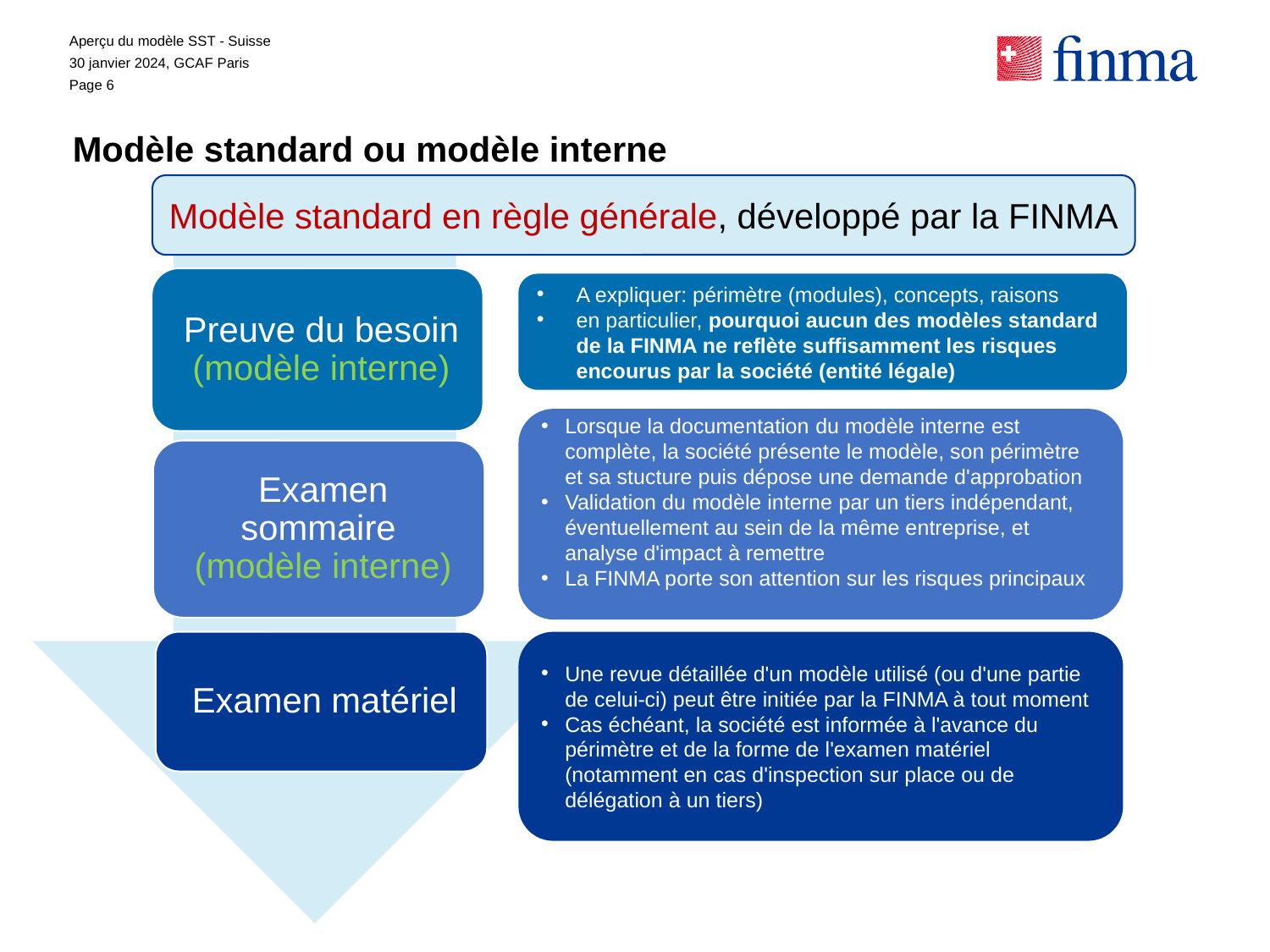

Aperçu du modèle SST - Suisse
30 janvier 2024, GCAF Paris
Page 6
# Modèle standard ou modèle interne
Modèle standard en règle générale, développé par la FINMA
Preuve du besoin (modèle interne)
Examen sommaire  (modèle interne)
Examen matériel
A expliquer: périmètre (modules), concepts, raisons
en particulier, pourquoi aucun des modèles standard de la FINMA ne reflète suffisamment les risques encourus par la société (entité légale)
Lorsque la documentation du modèle interne est complète, la société présente le modèle, son périmètre et sa stucture puis dépose une demande d'approbation
Validation du modèle interne par un tiers indépendant, éventuellement au sein de la même entreprise, et analyse d'impact à remettre
La FINMA porte son attention sur les risques principaux

Une revue détaillée d'un modèle utilisé (ou d'une partie de celui-ci) peut être initiée par la FINMA à tout moment
Cas échéant, la société est informée à l'avance du périmètre et de la forme de l'examen matériel (notamment en cas d'inspection sur place ou de délégation à un tiers)